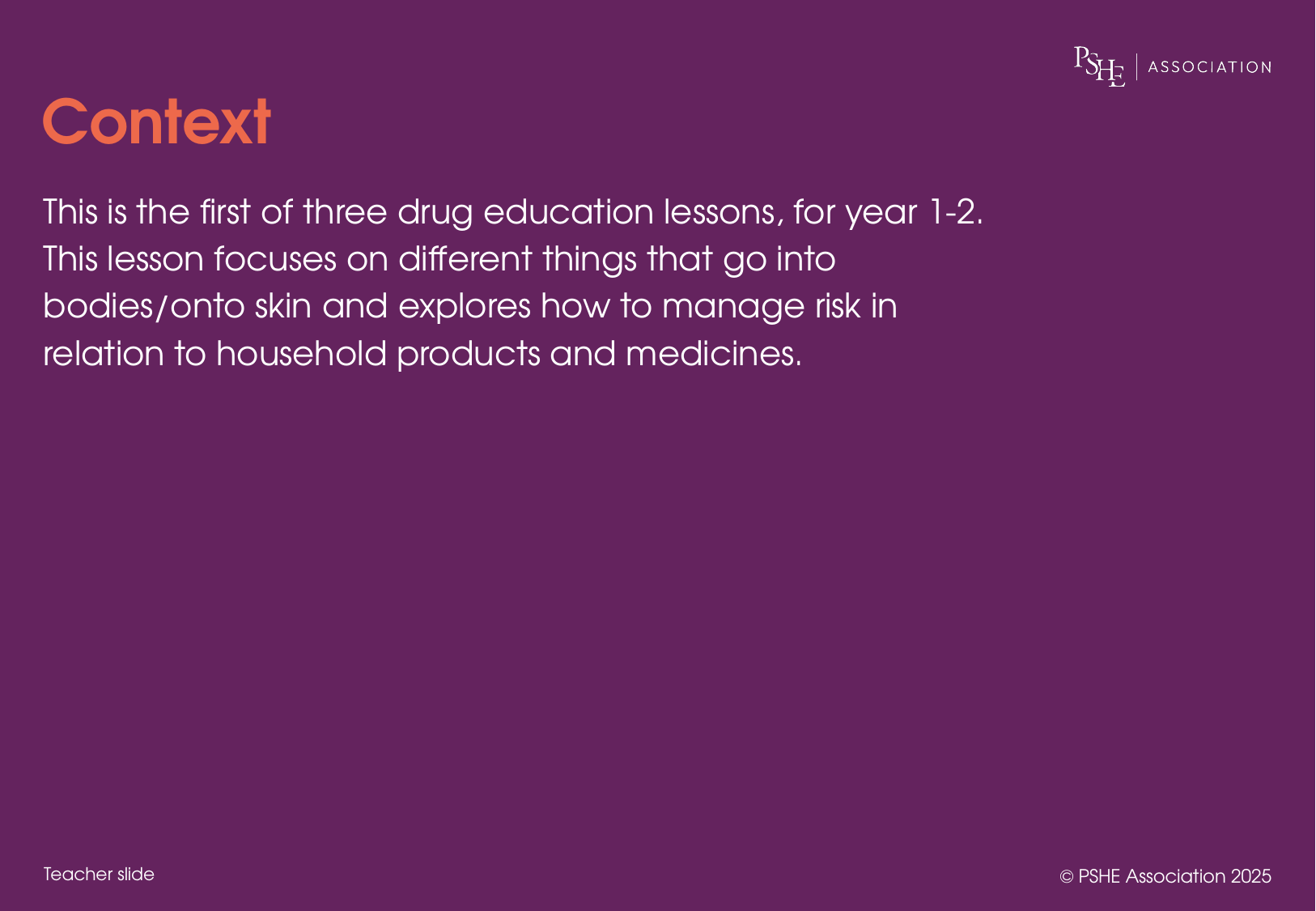

# Context
This is the first of three drug education lessons, for year 1-2. This lesson focuses on different things that go into bodies/onto skin and explores how to manage risk in relation to household products and medicines.

© PSHE Association 2025